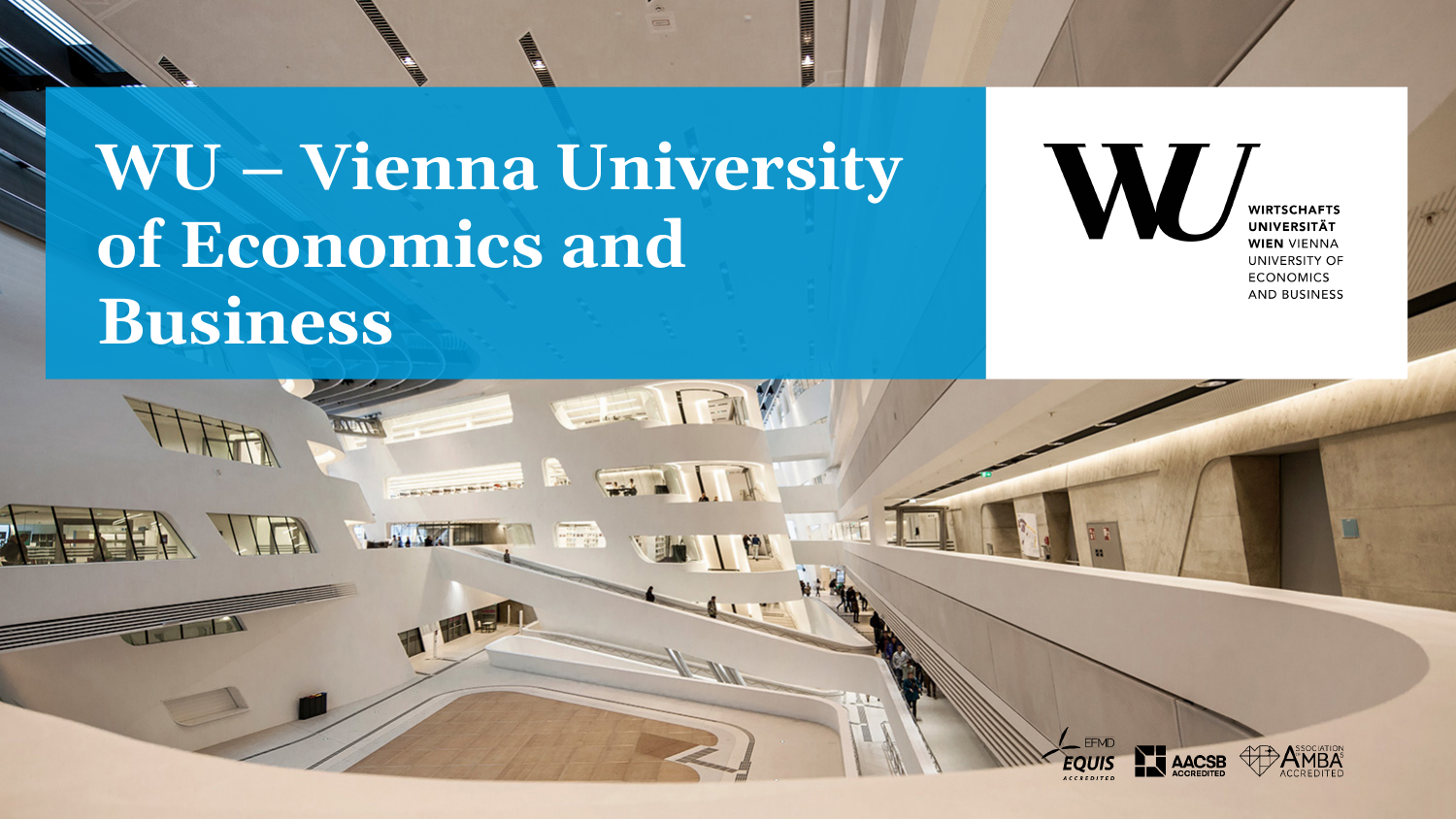

# WU – Vienna University of Economics and Business